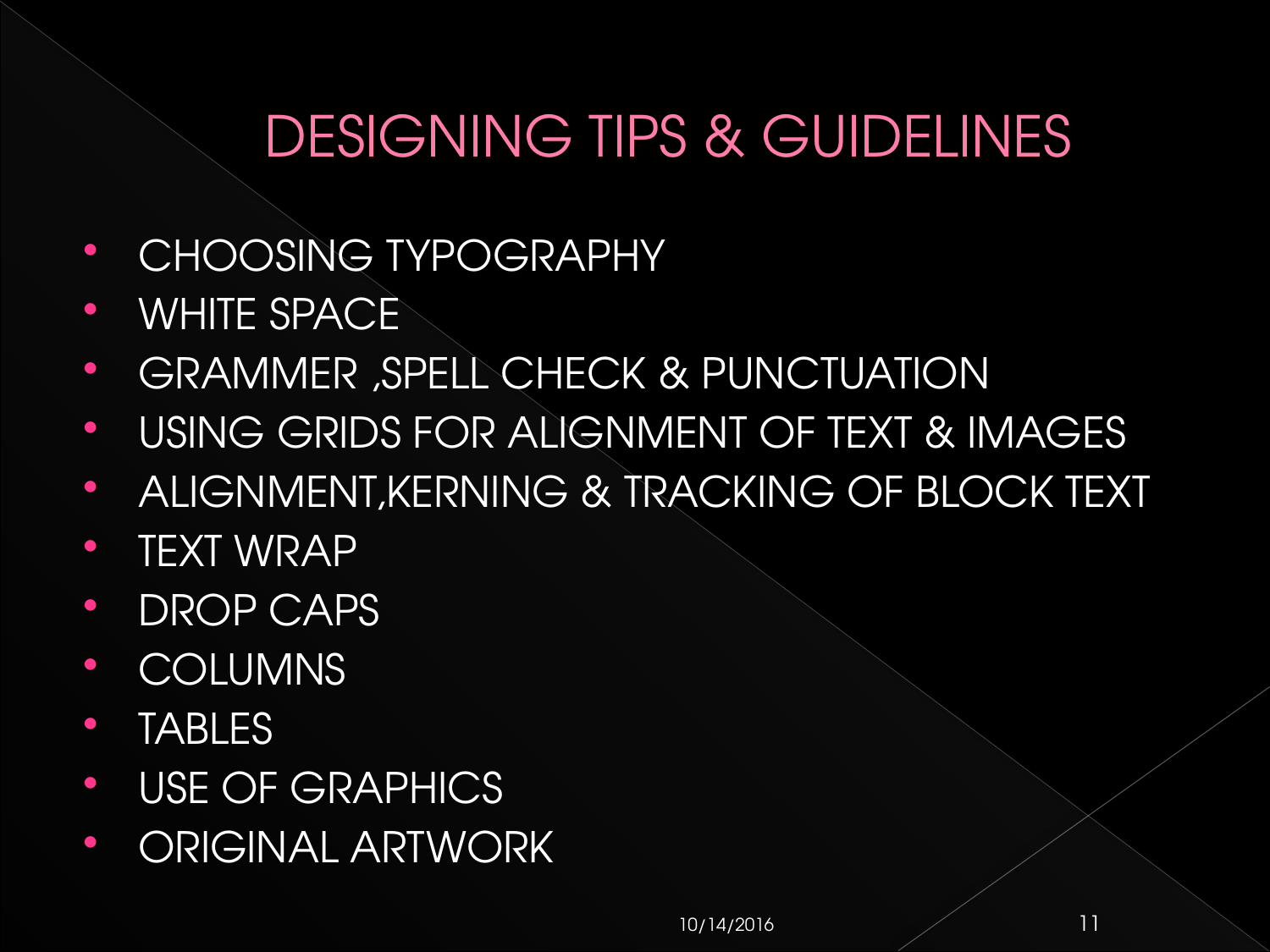

# DESIGNING TIPS & GUIDELINES
CHOOSING TYPOGRAPHY
WHITE SPACE
GRAMMER ,SPELL CHECK & PUNCTUATION
USING GRIDS FOR ALIGNMENT OF TEXT & IMAGES
ALIGNMENT,KERNING & TRACKING OF BLOCK TEXT
TEXT WRAP
DROP CAPS
COLUMNS
TABLES
USE OF GRAPHICS
ORIGINAL ARTWORK

10/14/2016
11